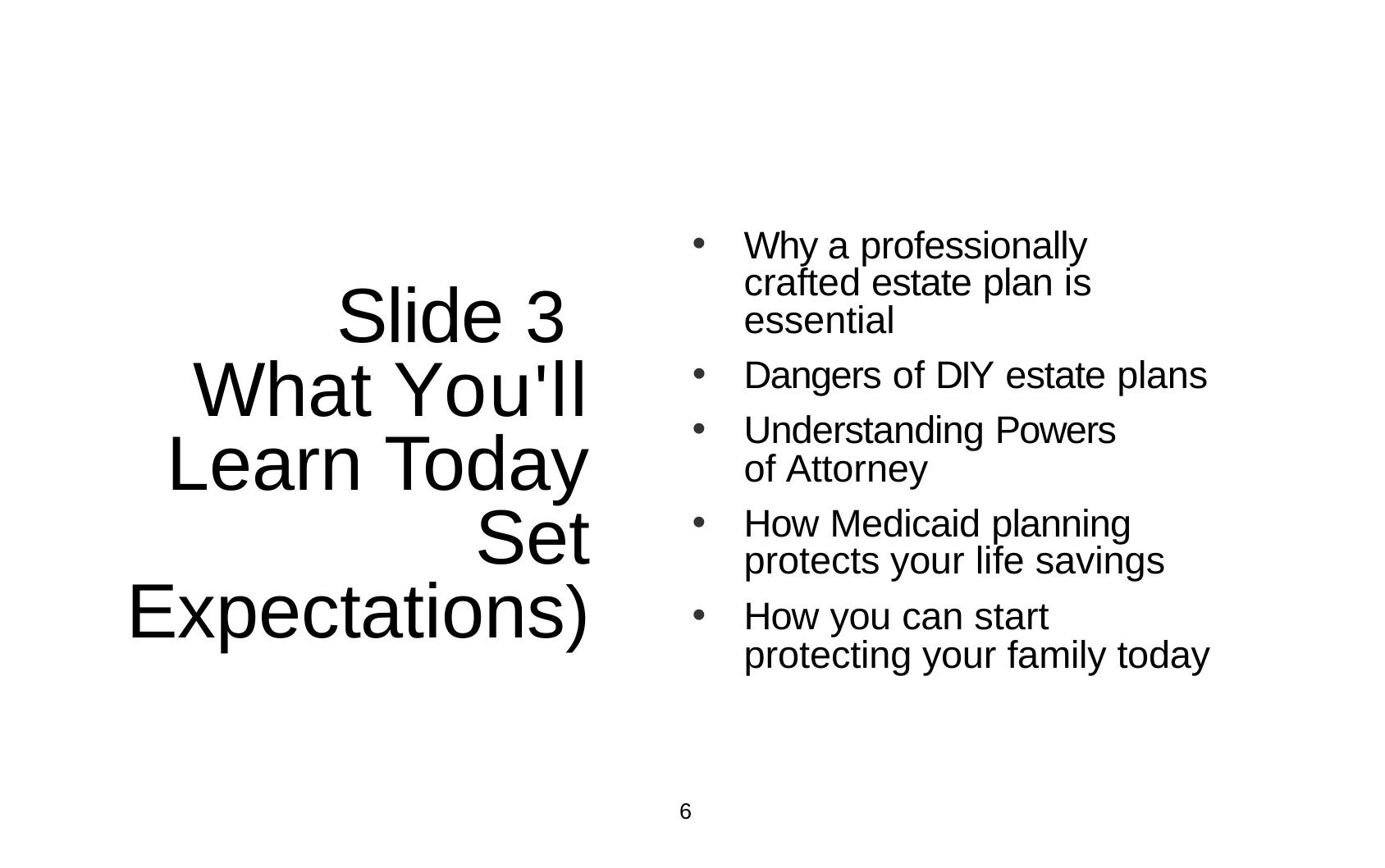

Why a professionally crafted estate plan is essential
Dangers of DIY estate plans
Understanding Powers of Attorney
How Medicaid planning protects your life savings
How you can start protecting your family today
Slide 3  What You'll Learn Today Set Expectations)
6